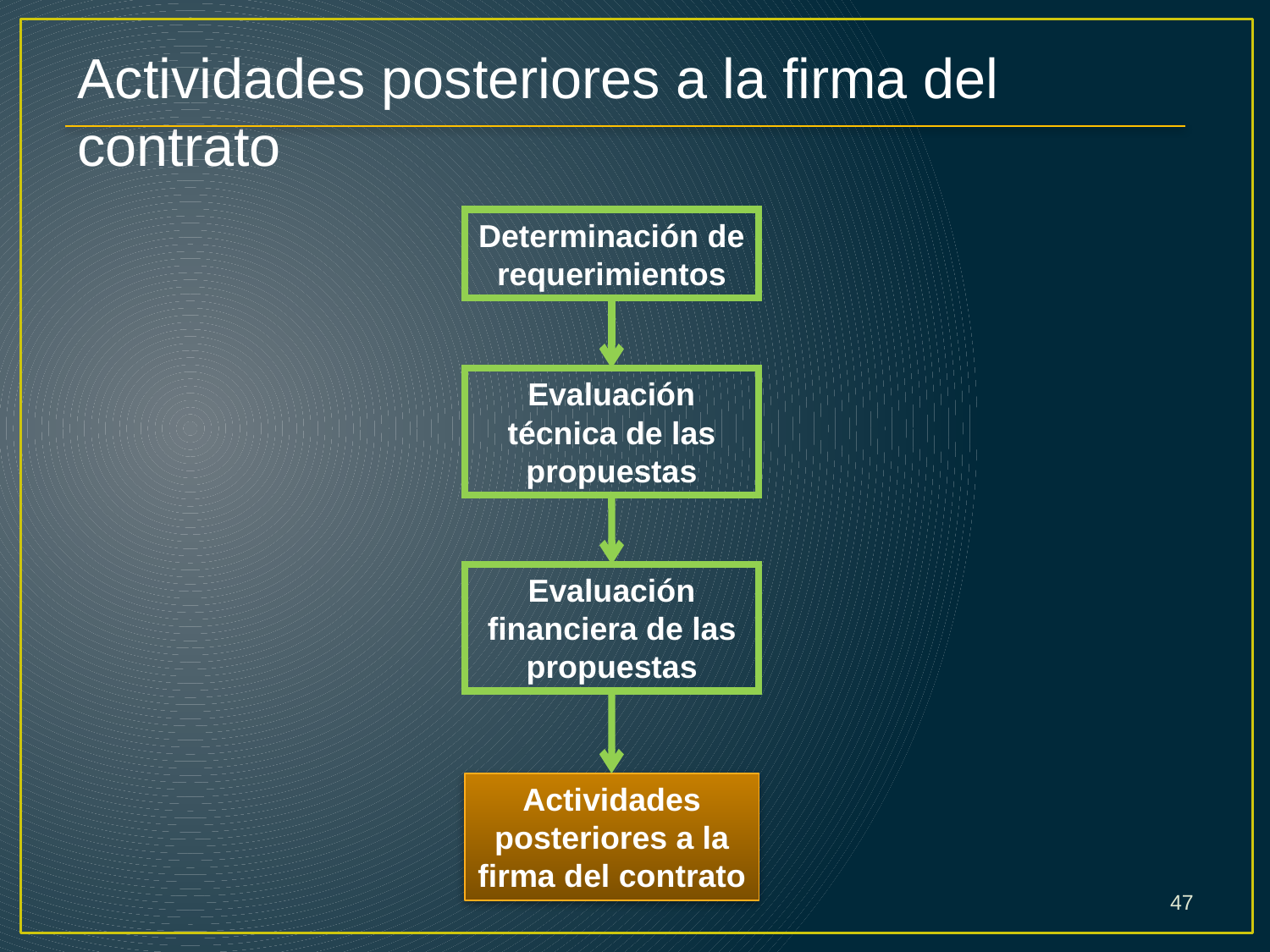

Actividades posteriores a la firma del contrato
Determinación de requerimientos
Evaluación técnica de las propuestas
Evaluación financiera de las propuestas
Actividades posteriores a la firma del contrato
47